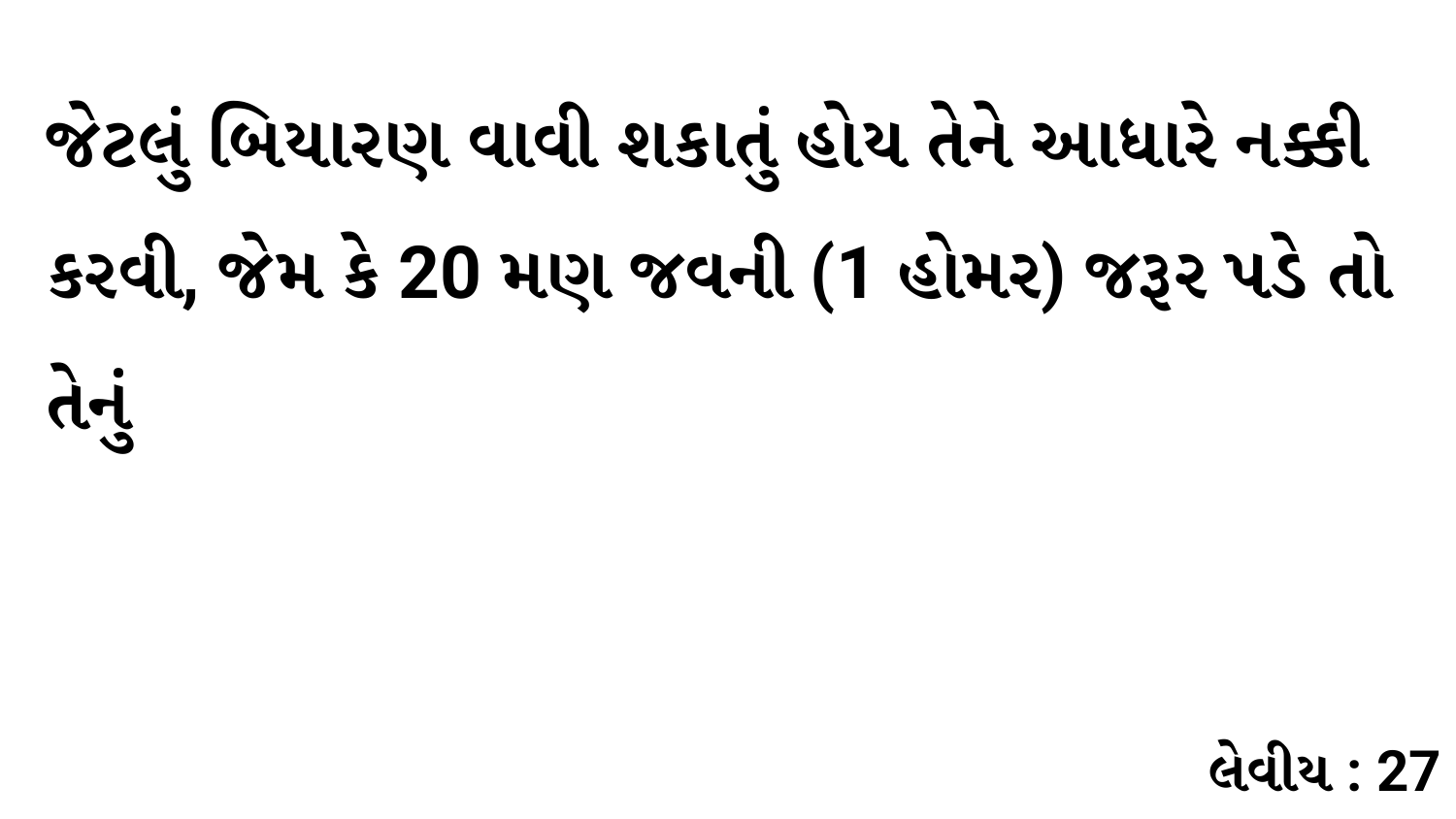

જેટલું બિયારણ વાવી શકાતું હોય તેને આધારે નક્કી કરવી, જેમ કે 20 મણ જવની (1 હોમર) જરૂર પડે તો તેનું
લેવીય : 27